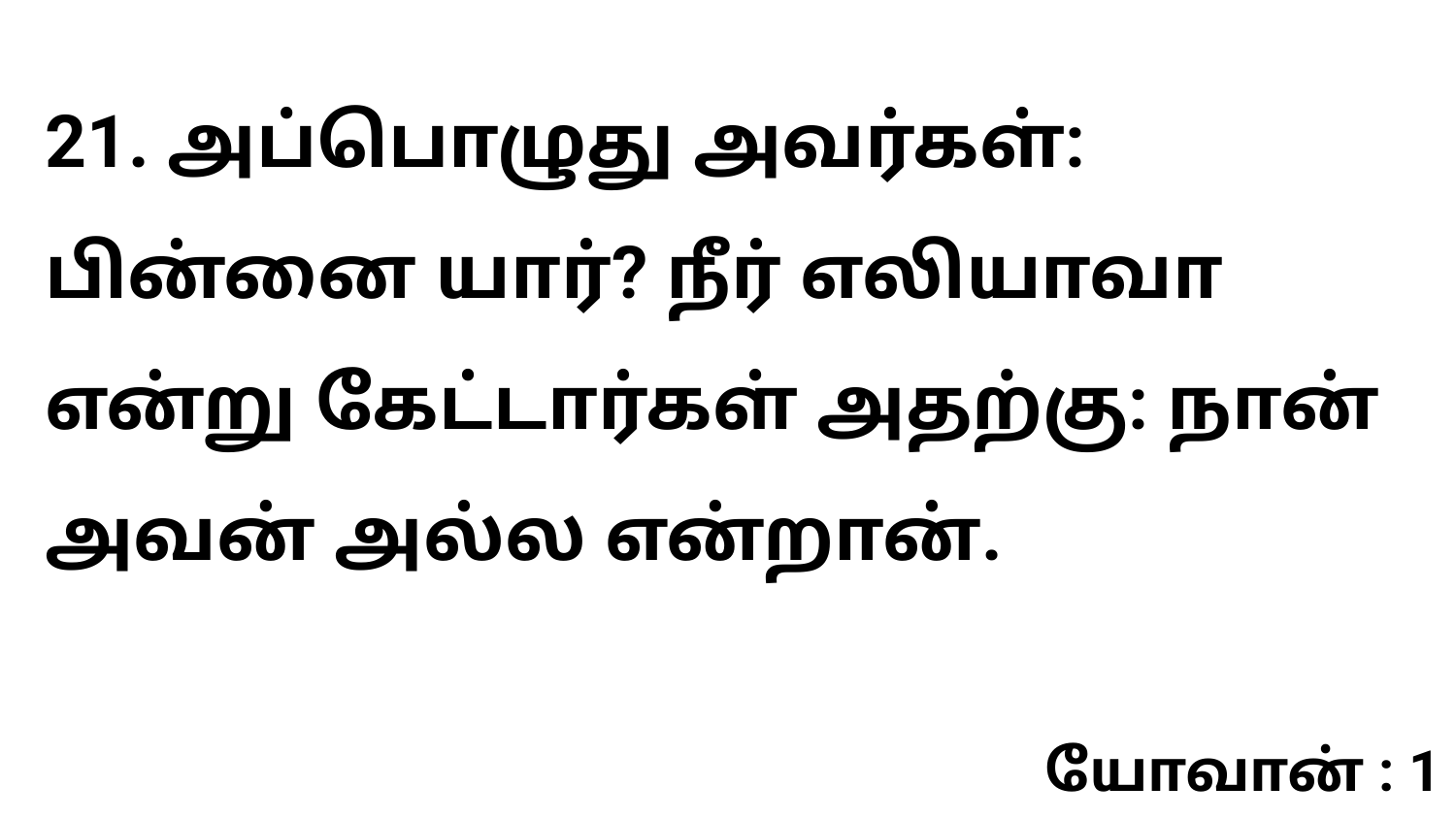

21. அப்பொழுது அவர்கள்: பின்னை யார்? நீர் எலியாவா என்று கேட்டார்கள் அதற்கு: நான் அவன் அல்ல என்றான்.
யோவான் : 1